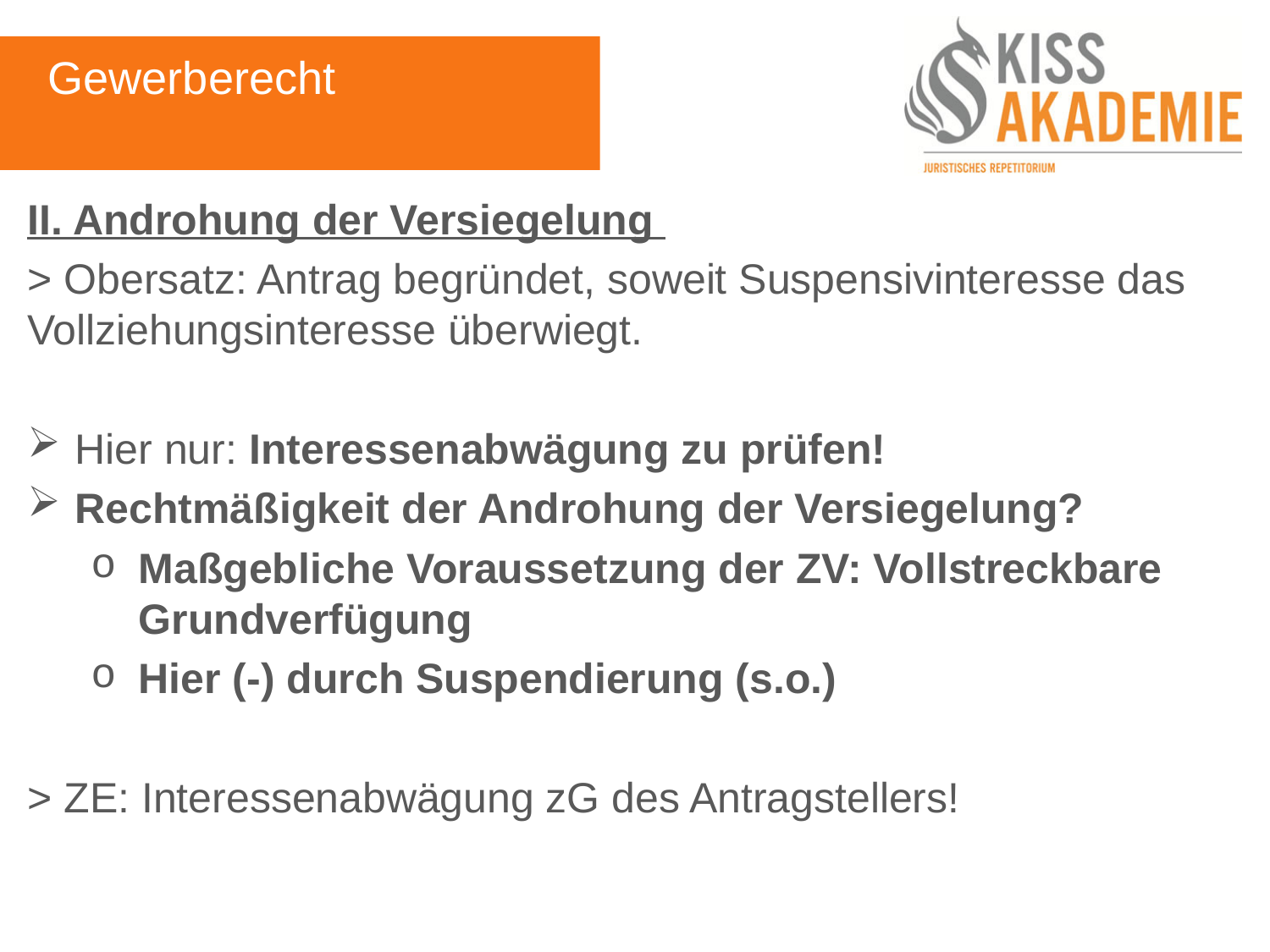

Gewerberecht
II. Androhung der Versiegelung
> Obersatz: Antrag begründet, soweit Suspensivinteresse das Vollziehungsinteresse überwiegt.

Hier nur: Interessenabwägung zu prüfen!
Rechtmäßigkeit der Androhung der Versiegelung?
Maßgebliche Voraussetzung der ZV: Vollstreckbare Grundverfügung
Hier (-) durch Suspendierung (s.o.)

> ZE: Interessenabwägung zG des Antragstellers!